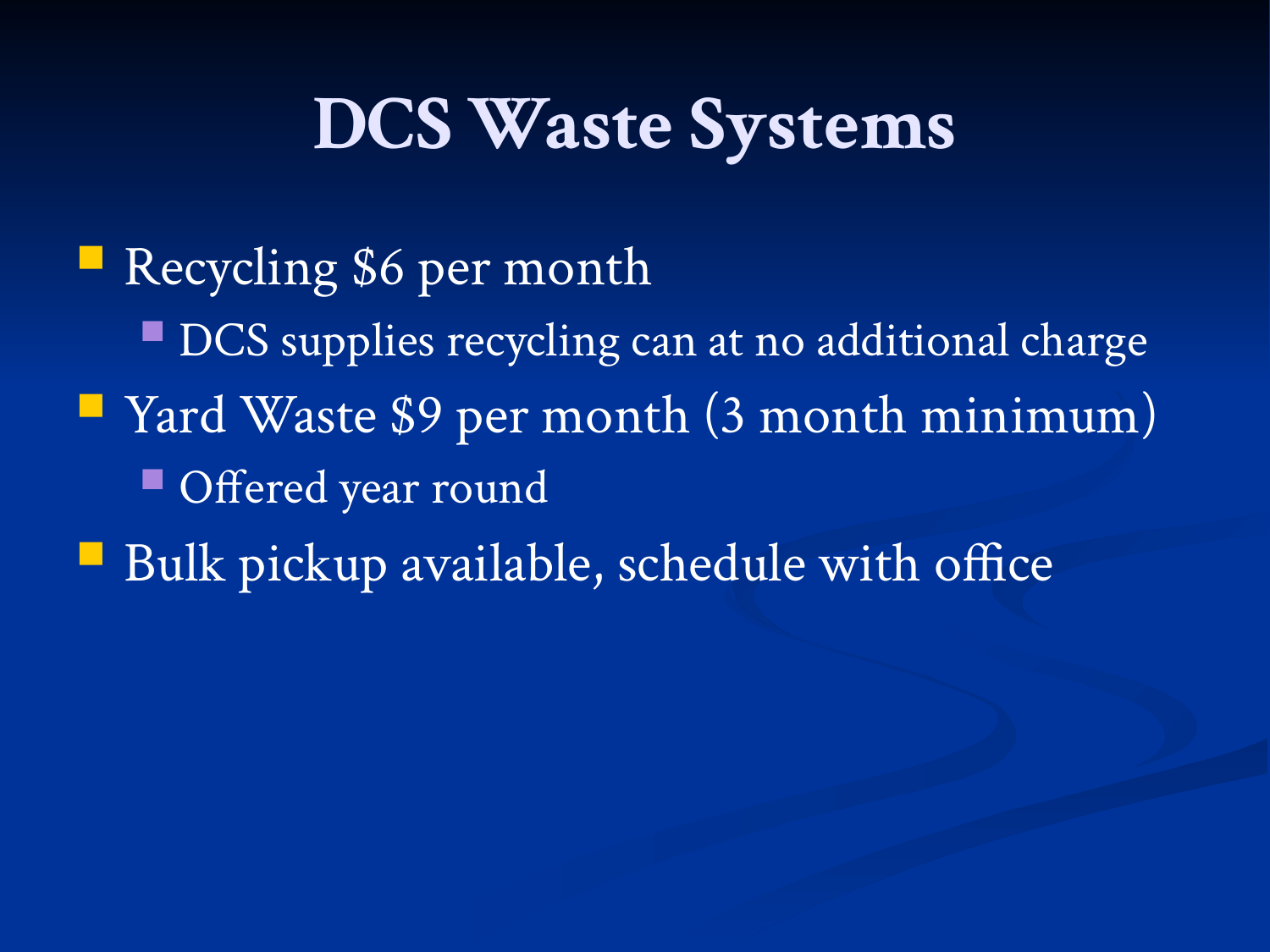

# DCS Waste Systems
Recycling $6 per month
DCS supplies recycling can at no additional charge
Yard Waste $9 per month (3 month minimum)
Offered year round
Bulk pickup available, schedule with office